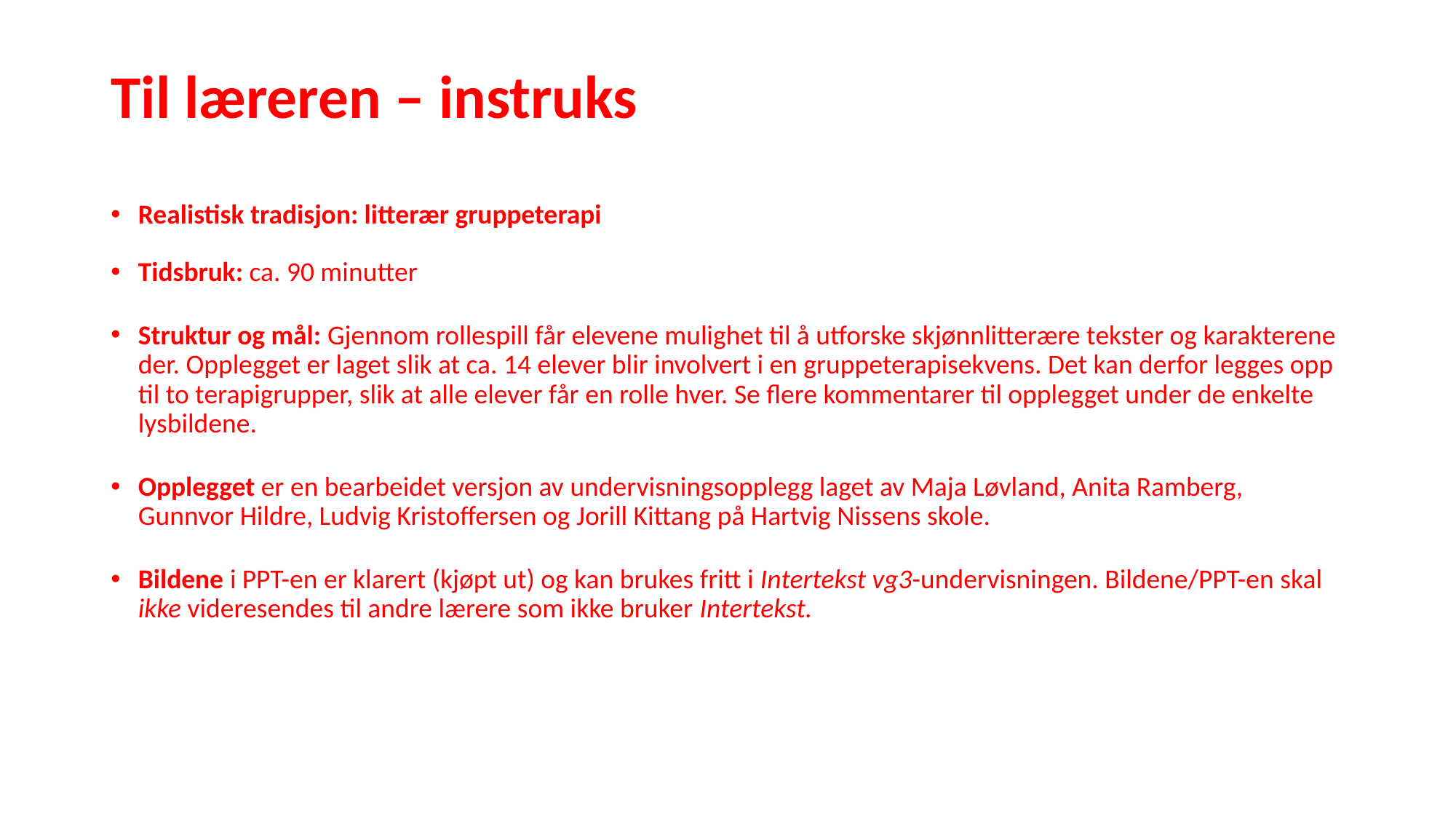

# Til læreren – instruks
Realistisk tradisjon: litterær gruppeterapi

Tidsbruk: ca. 90 minutter

Struktur og mål: Gjennom rollespill får elevene mulighet til å utforske skjønnlitterære tekster og karakterene der. Opplegget er laget slik at ca. 14 elever blir involvert i en gruppeterapisekvens. Det kan derfor legges opp til to terapigrupper, slik at alle elever får en rolle hver. Se flere kommentarer til opplegget under de enkelte lysbildene.

Opplegget er en bearbeidet versjon av undervisningsopplegg laget av Maja Løvland, Anita Ramberg, Gunnvor Hildre, Ludvig Kristoffersen og Jorill Kittang på Hartvig Nissens skole.

Bildene i PPT-en er klarert (kjøpt ut) og kan brukes fritt i Intertekst vg3-undervisningen. Bildene/PPT-en skal ikke videresendes til andre lærere som ikke bruker Intertekst.